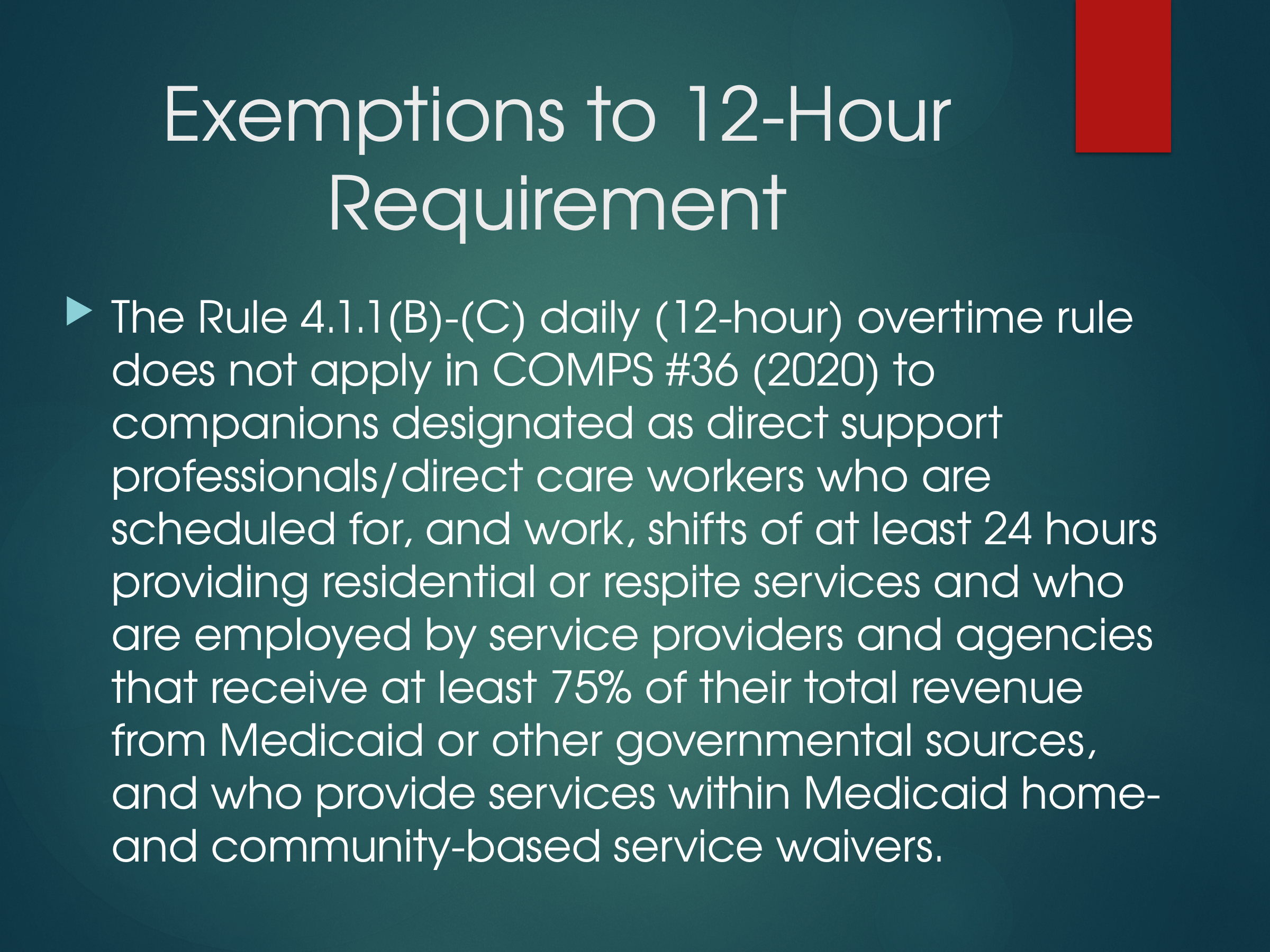

# Exemptions to 12-Hour Requirement
The Rule 4.1.1(B)-(C) daily (12-hour) overtime rule does not apply in COMPS #36 (2020) to companions designated as direct support professionals/direct care workers who are scheduled for, and work, shifts of at least 24 hours providing residential or respite services and who are employed by service providers and agencies that receive at least 75% of their total revenue from Medicaid or other governmental sources, and who provide services within Medicaid home- and community-based service waivers.